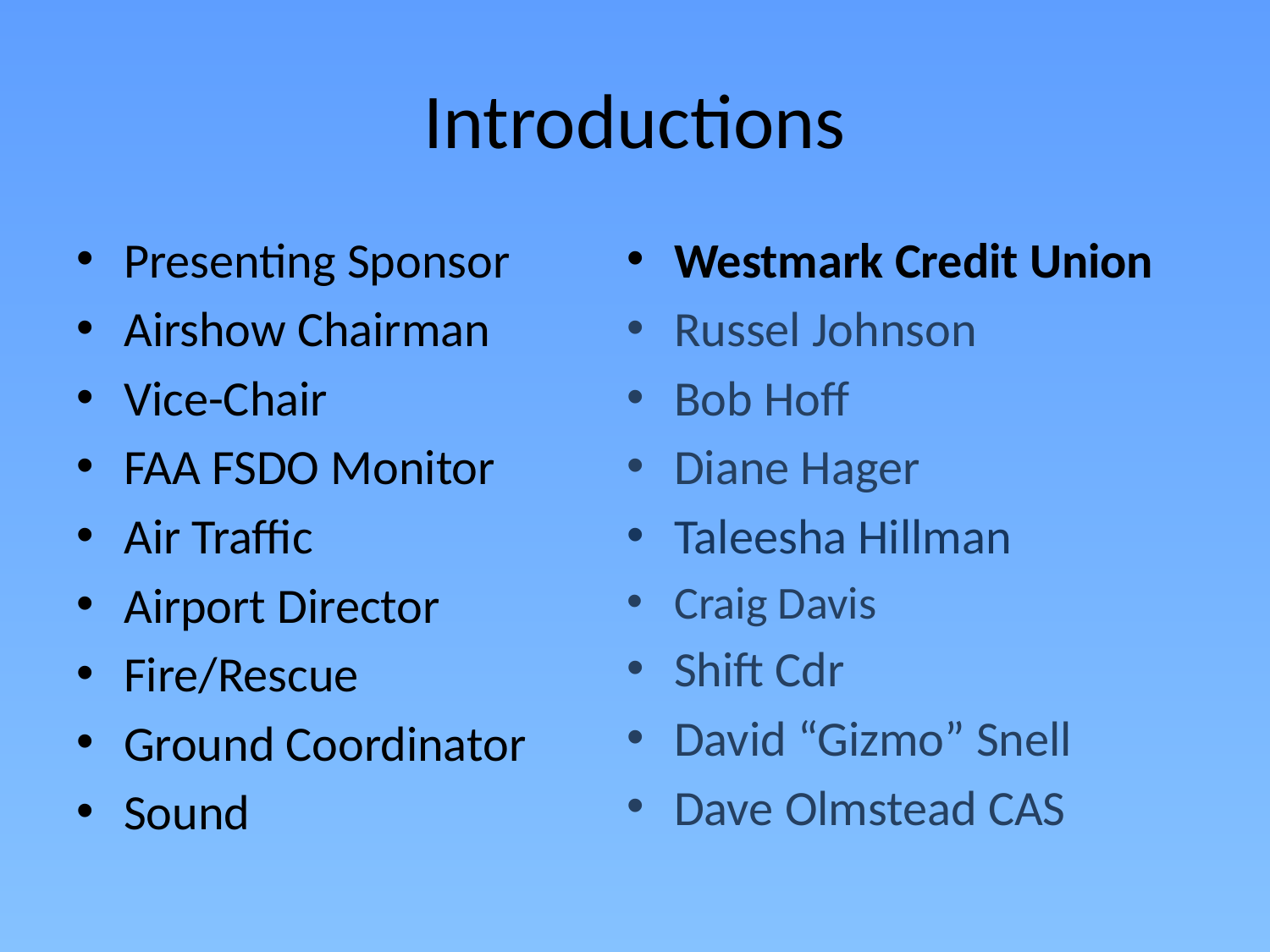

# Introductions
Presenting Sponsor
Airshow Chairman
Vice-Chair
FAA FSDO Monitor
Air Traffic
Airport Director
Fire/Rescue
Ground Coordinator
Sound
Westmark Credit Union
Russel Johnson
Bob Hoff
Diane Hager
Taleesha Hillman
Craig Davis
Shift Cdr
David “Gizmo” Snell
Dave Olmstead CAS